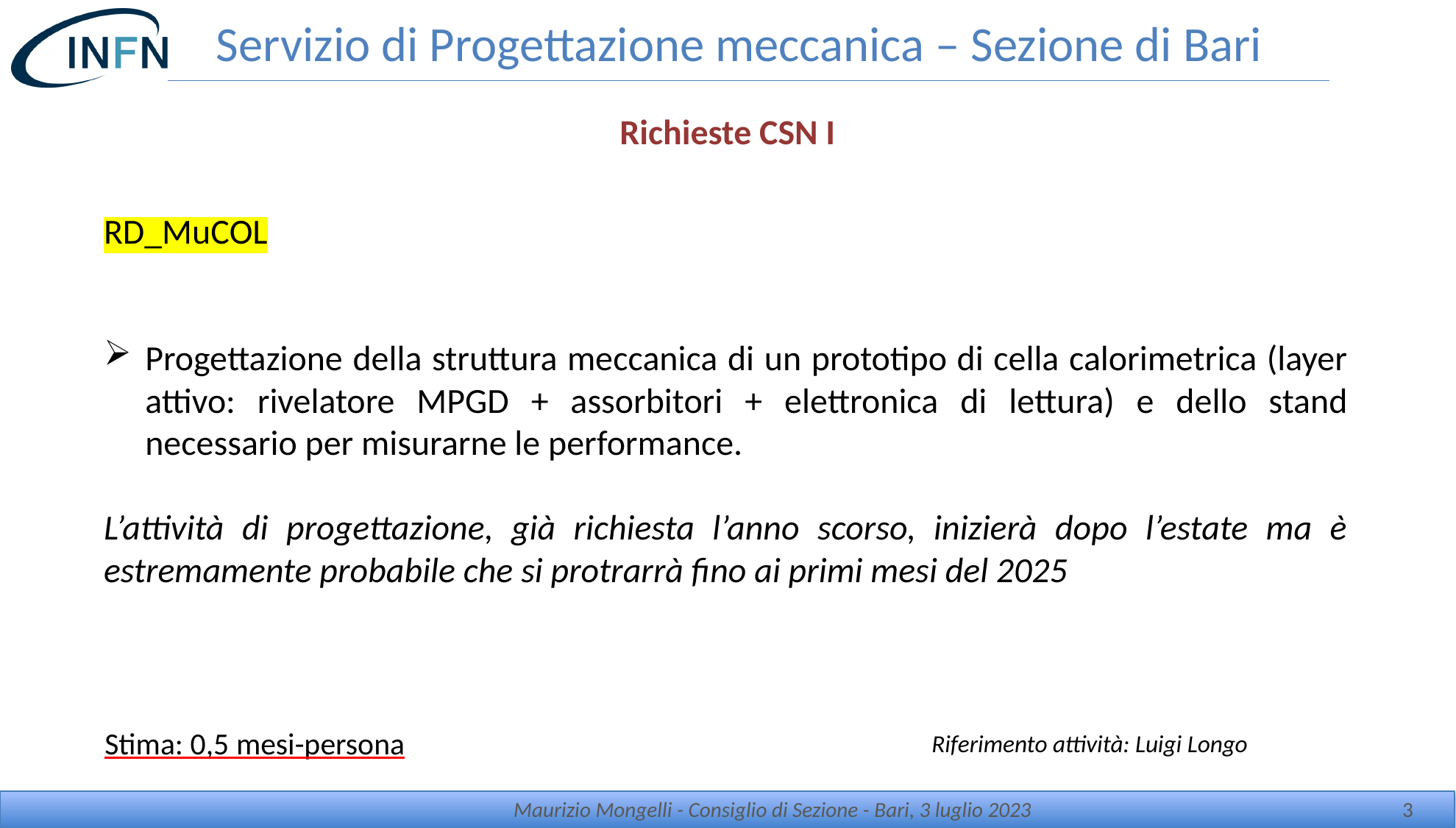

# Servizio di Progettazione meccanica – Sezione di Bari
Richieste CSN I

RD_MuCOL

Progettazione della struttura meccanica di un prototipo di cella calorimetrica (layer attivo: rivelatore MPGD + assorbitori + elettronica di lettura) e dello stand necessario per misurarne le performance.

L’attività di progettazione, già richiesta l’anno scorso, inizierà dopo l’estate ma è estremamente probabile che si protrarrà fino ai primi mesi del 2025

Stima: 0,5 mesi-persona
Riferimento attività: Luigi Longo
Maurizio Mongelli - Consiglio di Sezione - Bari, 3 luglio 2023
3